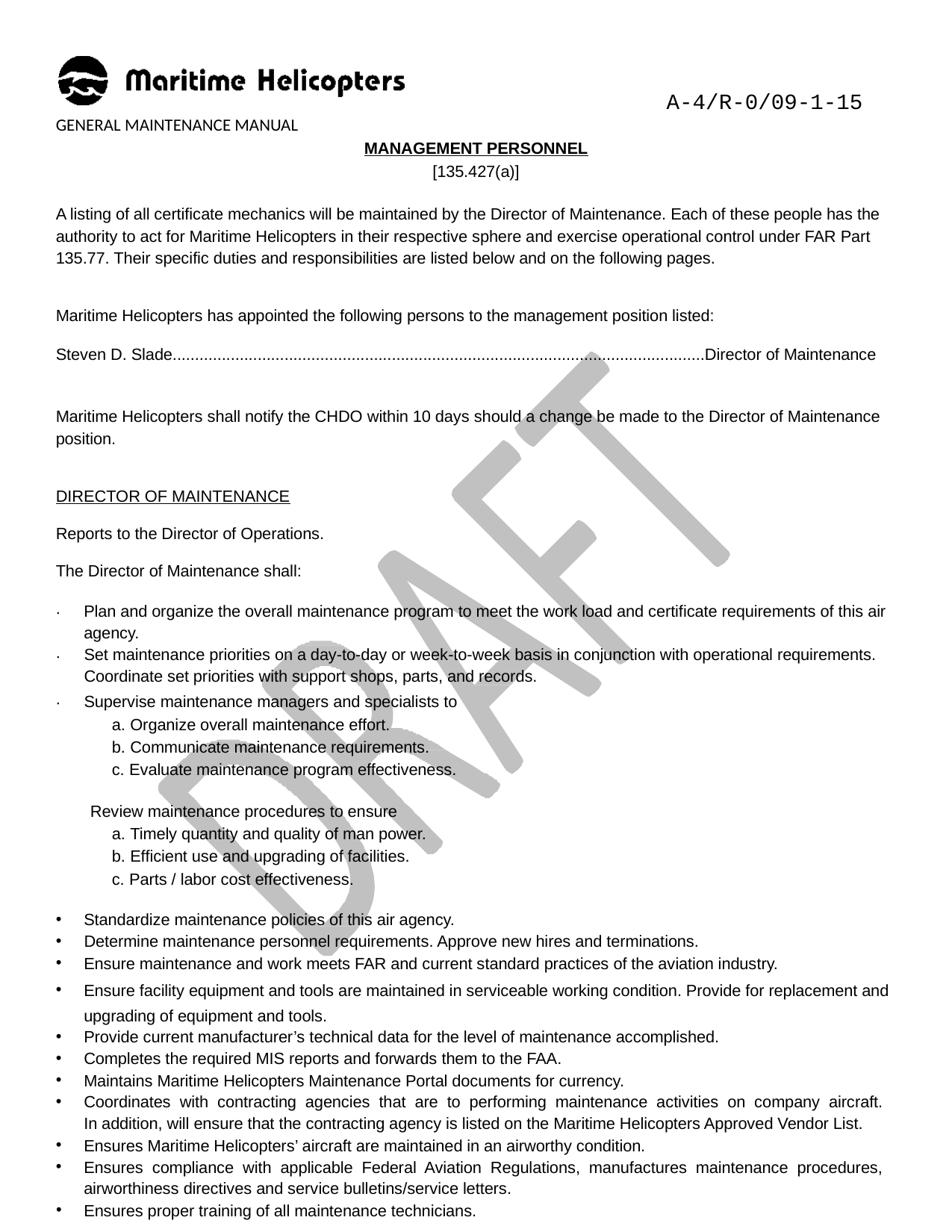

A-4/R-0/09-1-15
GENERAL MAINTENANCE MANUAL
MANAGEMENT PERSONNEL
[135.427(a)]

A listing of all certificate mechanics will be maintained by the Director of Maintenance. Each of these people has the authority to act for Maritime Helicopters in their respective sphere and exercise operational control under FAR Part
135.77. Their specific duties and responsibilities are listed below and on the following pages.

Maritime Helicopters has appointed the following persons to the management position listed:

Steven D. Slade.......................................................................................................................Director of Maintenance

Maritime Helicopters shall notify the CHDO within 10 days should a change be made to the Director of Maintenance position.

DIRECTOR OF MAINTENANCE
Reports to the Director of Operations. The Director of Maintenance shall:

Plan and organize the overall maintenance program to meet the work load and certificate requirements of this air agency.
Set maintenance priorities on a day-to-day or week-to-week basis in conjunction with operational requirements. Coordinate set priorities with support shops, parts, and records.
Supervise maintenance managers and specialists to
Organize overall maintenance effort.
Communicate maintenance requirements.
Evaluate maintenance program effectiveness.

Review maintenance procedures to ensure
Timely quantity and quality of man power.
Efficient use and upgrading of facilities.
Parts / labor cost effectiveness.

Standardize maintenance policies of this air agency.
Determine maintenance personnel requirements. Approve new hires and terminations.
Ensure maintenance and work meets FAR and current standard practices of the aviation industry.
Ensure facility equipment and tools are maintained in serviceable working condition. Provide for replacement and upgrading of equipment and tools.
Provide current manufacturer’s technical data for the level of maintenance accomplished.
Completes the required MIS reports and forwards them to the FAA.
Maintains Maritime Helicopters Maintenance Portal documents for currency.
Coordinates  with  contracting  agencies  that  are  to  performing  maintenance  activities  on  company  aircraft.  In addition, will ensure that the contracting agency is listed on the Maritime Helicopters Approved Vendor List.
Ensures Maritime Helicopters’ aircraft are maintained in an airworthy condition.
Ensures  compliance  with  applicable  Federal  Aviation  Regulations,  manufactures  maintenance  procedures, airworthiness directives and service bulletins/service letters.
Ensures proper training of all maintenance technicians.